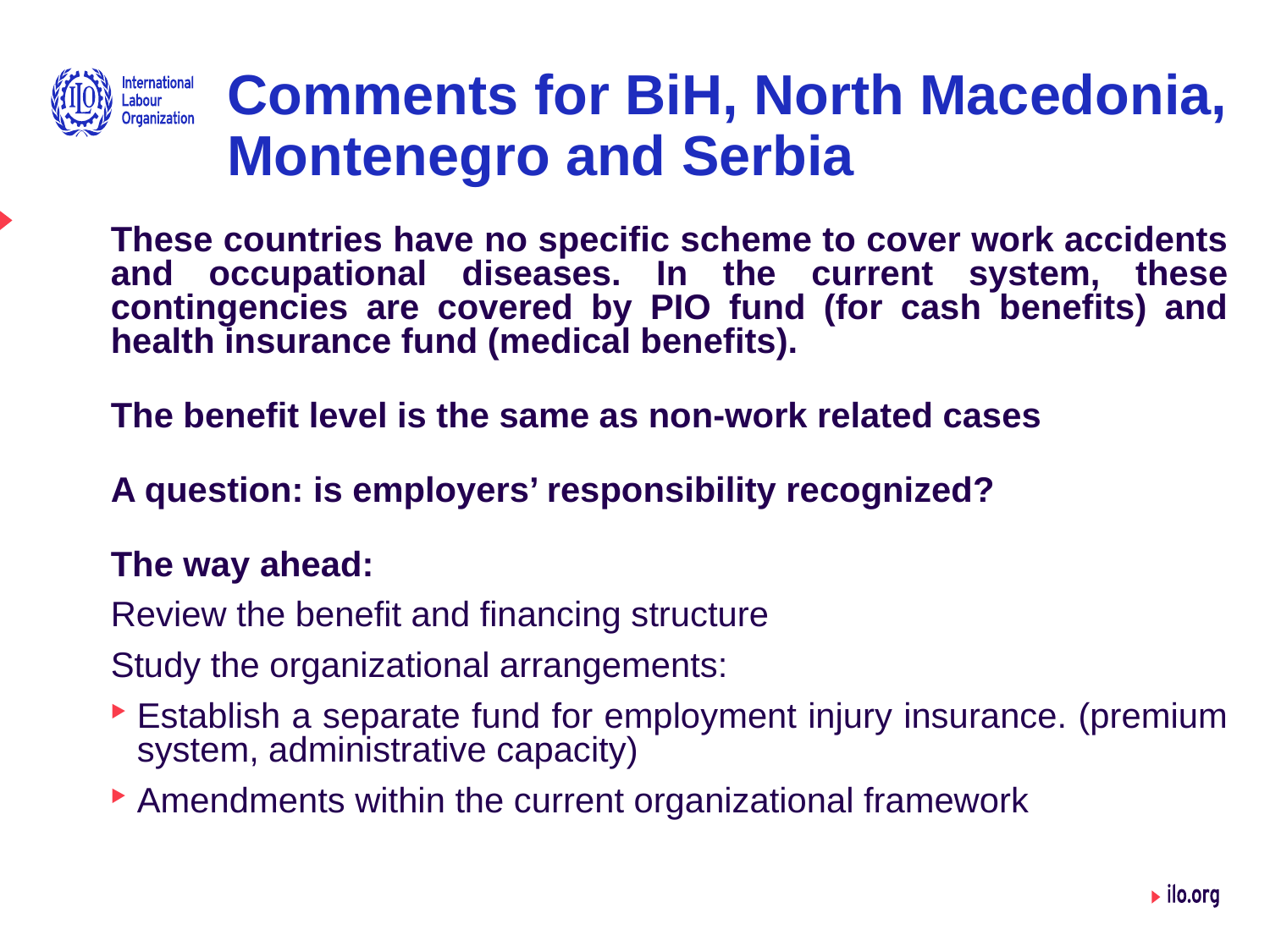

# Comments for BiH, North Macedonia, Montenegro and Serbia
These countries have no specific scheme to cover work accidents and occupational diseases. In the current system, these contingencies are covered by PIO fund (for cash benefits) and health insurance fund (medical benefits).
The benefit level is the same as non-work related cases
A question: is employers’ responsibility recognized?
The way ahead:
Review the benefit and financing structure
Study the organizational arrangements:
Establish a separate fund for employment injury insurance. (premium system, administrative capacity)
Amendments within the current organizational framework